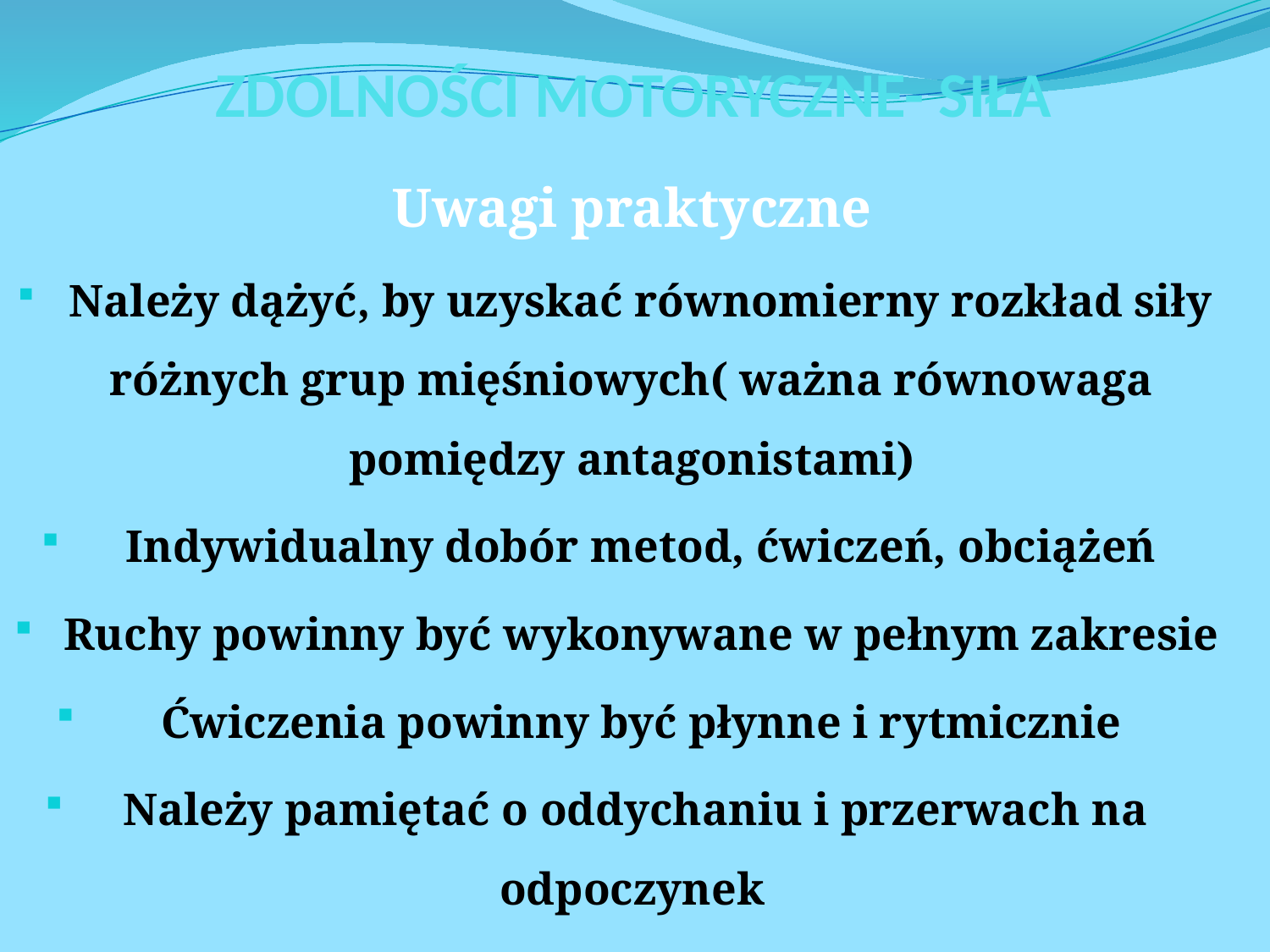

# ZDOLNOŚCI MOTORYCZNE- SIŁA
Uwagi praktyczne
 Należy dążyć, by uzyskać równomierny rozkład siły różnych grup mięśniowych( ważna równowaga pomiędzy antagonistami)
 Indywidualny dobór metod, ćwiczeń, obciążeń
 Ruchy powinny być wykonywane w pełnym zakresie
 Ćwiczenia powinny być płynne i rytmicznie
Należy pamiętać o oddychaniu i przerwach na odpoczynek